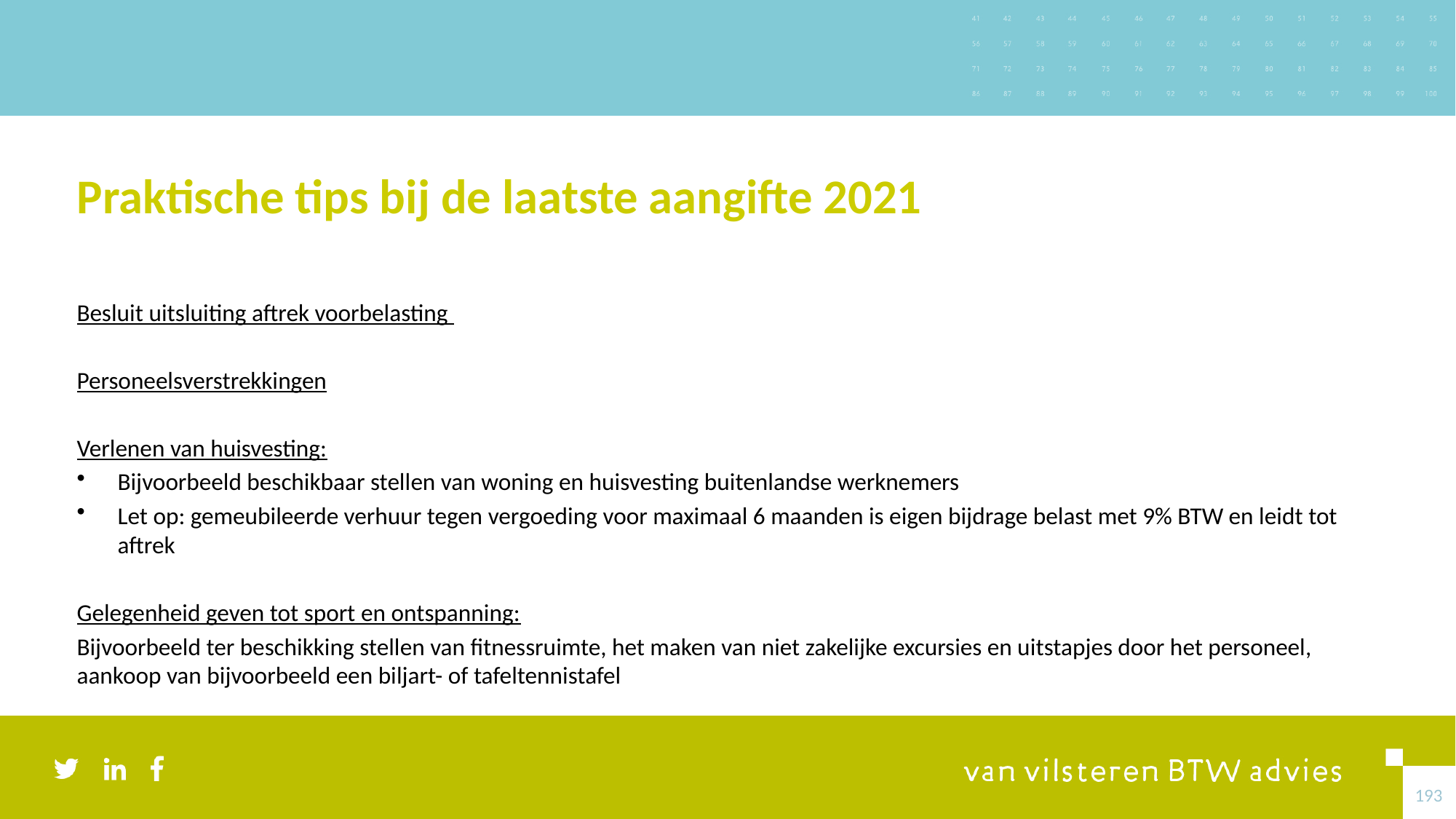

# Praktische tips bij de laatste aangifte 2021
Besluit uitsluiting aftrek voorbelasting

Personeelsverstrekkingen

Verlenen van huisvesting:
Bijvoorbeeld beschikbaar stellen van woning en huisvesting buitenlandse werknemers
Let op: gemeubileerde verhuur tegen vergoeding voor maximaal 6 maanden is eigen bijdrage belast met 9% BTW en leidt tot aftrek

Gelegenheid geven tot sport en ontspanning:
Bijvoorbeeld ter beschikking stellen van fitnessruimte, het maken van niet zakelijke excursies en uitstapjes door het personeel, aankoop van bijvoorbeeld een biljart- of tafeltennistafel